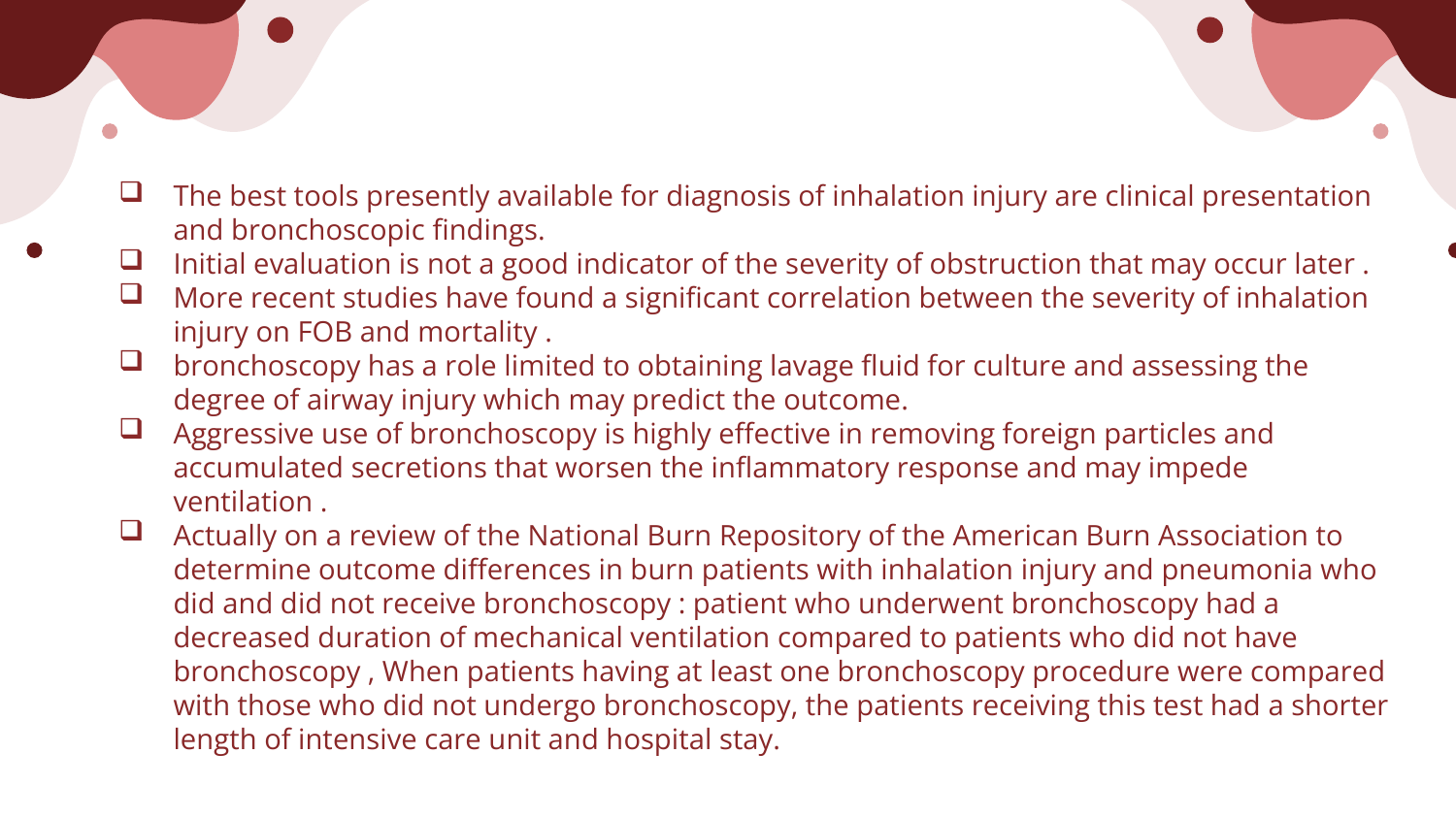

#
The best tools presently available for diagnosis of inhalation injury are clinical presentation and bronchoscopic findings.
Initial evaluation is not a good indicator of the severity of obstruction that may occur later .
More recent studies have found a significant correlation between the severity of inhalation injury on FOB and mortality .
bronchoscopy has a role limited to obtaining lavage fluid for culture and assessing the degree of airway injury which may predict the outcome.
Aggressive use of bronchoscopy is highly effective in removing foreign particles and accumulated secretions that worsen the inflammatory response and may impede ventilation .
Actually on a review of the National Burn Repository of the American Burn Association to determine outcome differences in burn patients with inhalation injury and pneumonia who did and did not receive bronchoscopy : patient who underwent bronchoscopy had a decreased duration of mechanical ventilation compared to patients who did not have bronchoscopy , When patients having at least one bronchoscopy procedure were compared with those who did not undergo bronchoscopy, the patients receiving this test had a shorter length of intensive care unit and hospital stay.